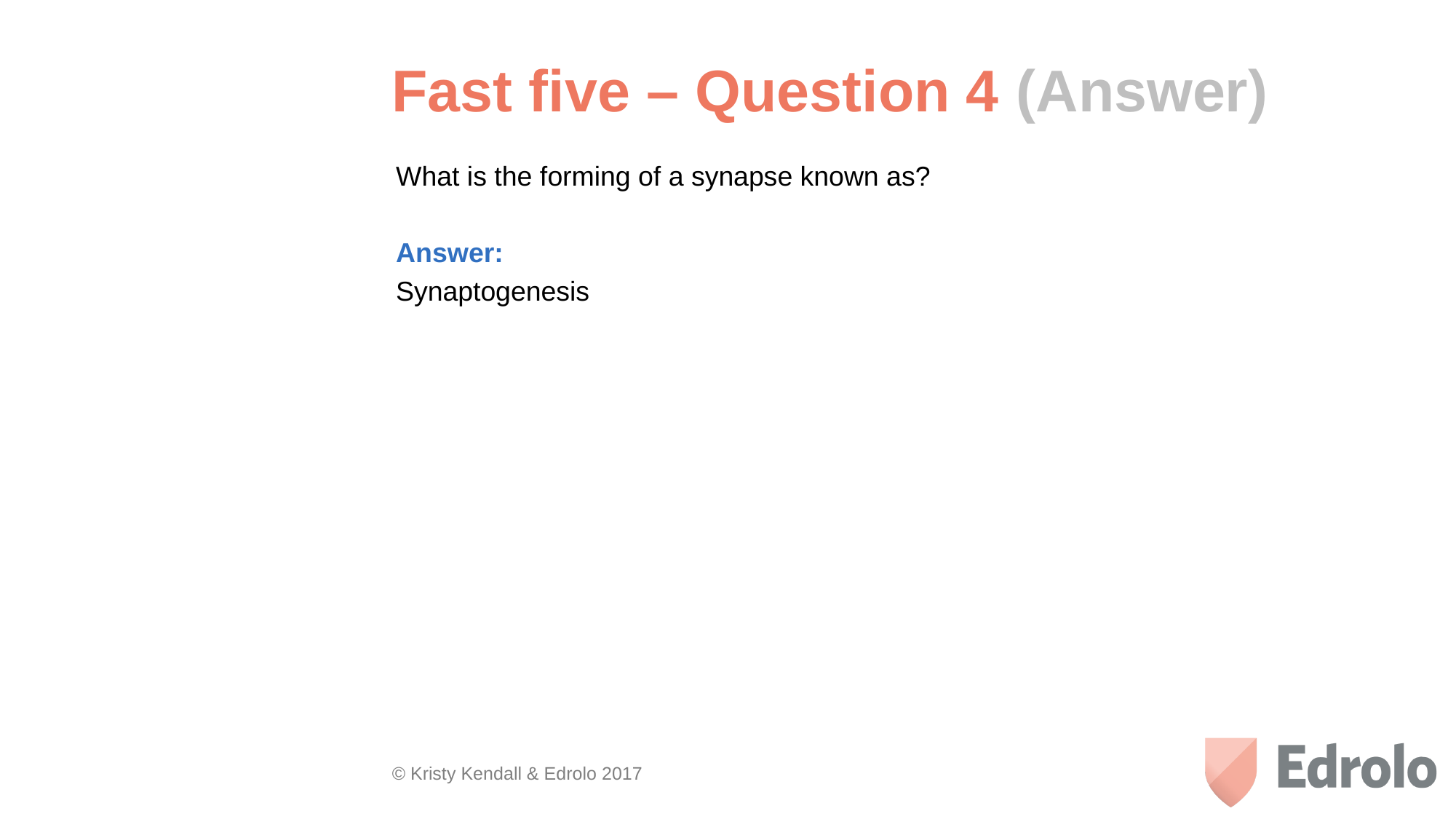

Fast five – Question 4 (Answer)
What is the forming of a synapse known as?

Answer:
Synaptogenesis
© Kristy Kendall & Edrolo 2017